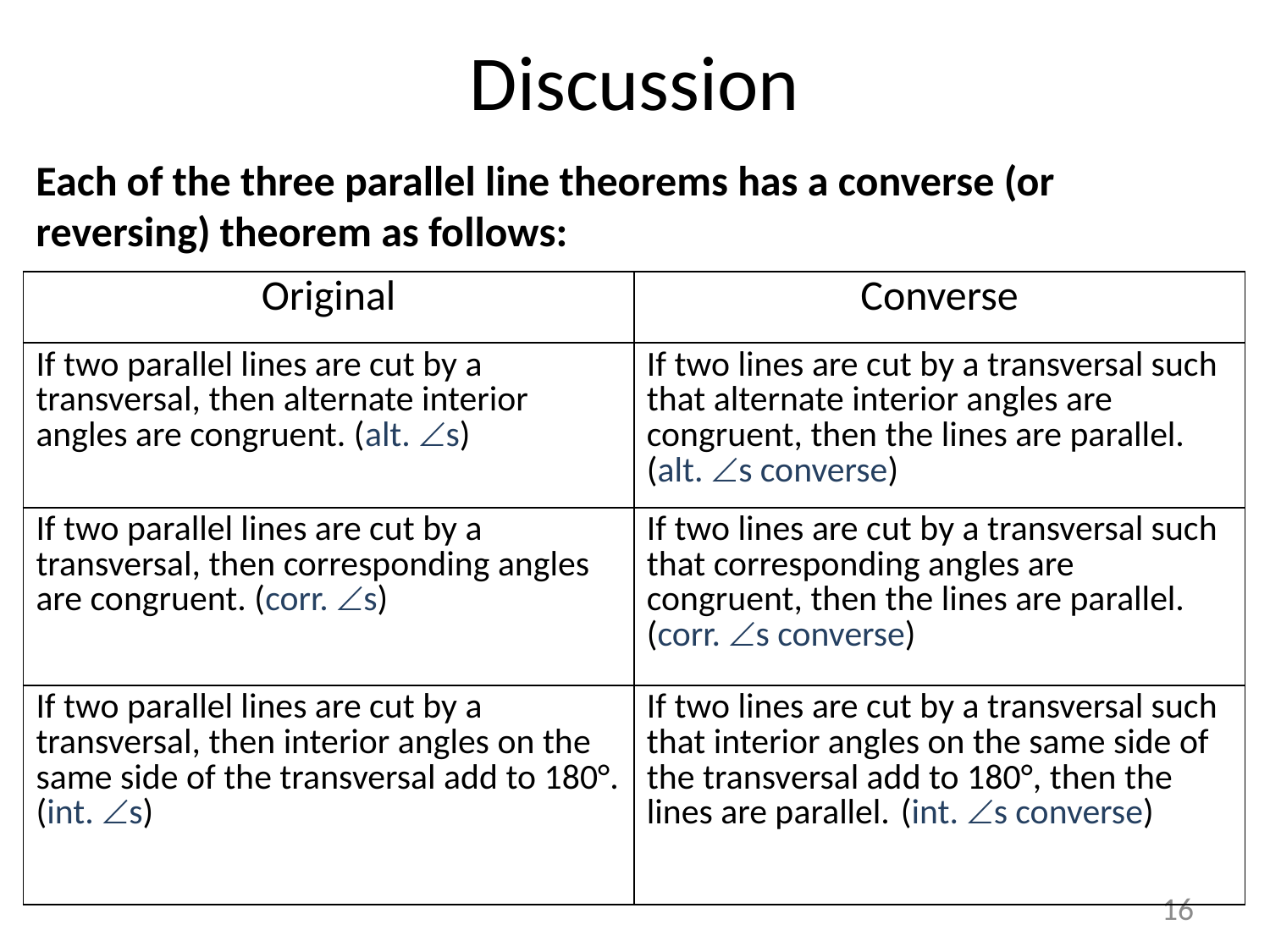

# Discussion
Each of the three parallel line theorems has a converse (or reversing) theorem as follows:
| Original | Converse |
| --- | --- |
| If two parallel lines are cut by a transversal, then alternate interior angles are congruent. (alt. ∠s) | If two lines are cut by a transversal such that alternate interior angles are congruent, then the lines are parallel. (alt. ∠s converse) |
| If two parallel lines are cut by a transversal, then corresponding angles are congruent. (corr. ∠s) | If two lines are cut by a transversal such that corresponding angles are congruent, then the lines are parallel. (corr. ∠s converse) |
| If two parallel lines are cut by a transversal, then interior angles on the same side of the transversal add to 180°. (int. ∠s) | If two lines are cut by a transversal such that interior angles on the same side of the transversal add to 180°, then the lines are parallel. (int. ∠s converse) |
16